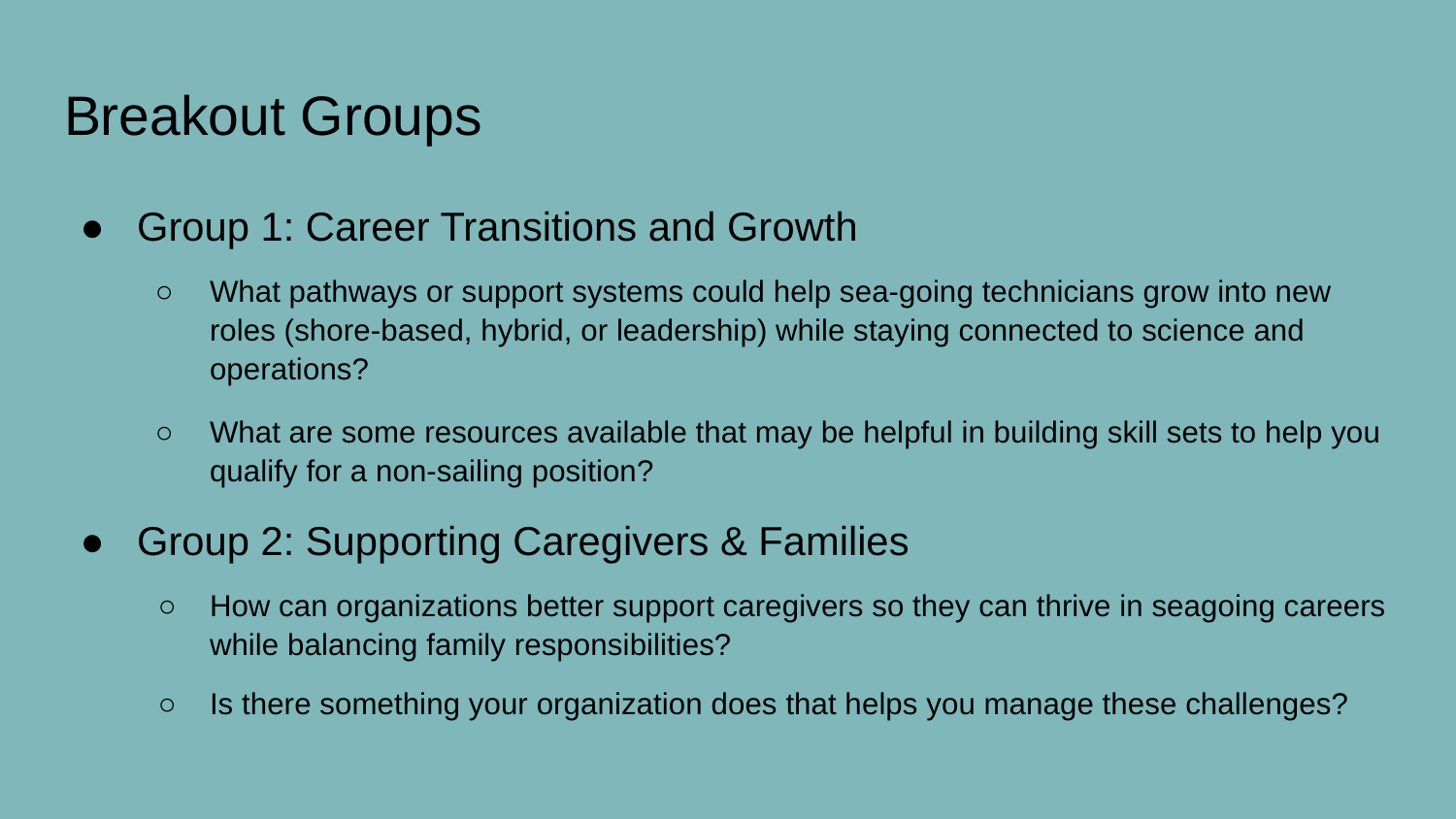

# Breakout Groups
Group 1: Career Transitions and Growth
What pathways or support systems could help sea-going technicians grow into new roles (shore-based, hybrid, or leadership) while staying connected to science and operations?
What are some resources available that may be helpful in building skill sets to help you qualify for a non-sailing position?
Group 2: Supporting Caregivers & Families
How can organizations better support caregivers so they can thrive in seagoing careers while balancing family responsibilities?
Is there something your organization does that helps you manage these challenges?